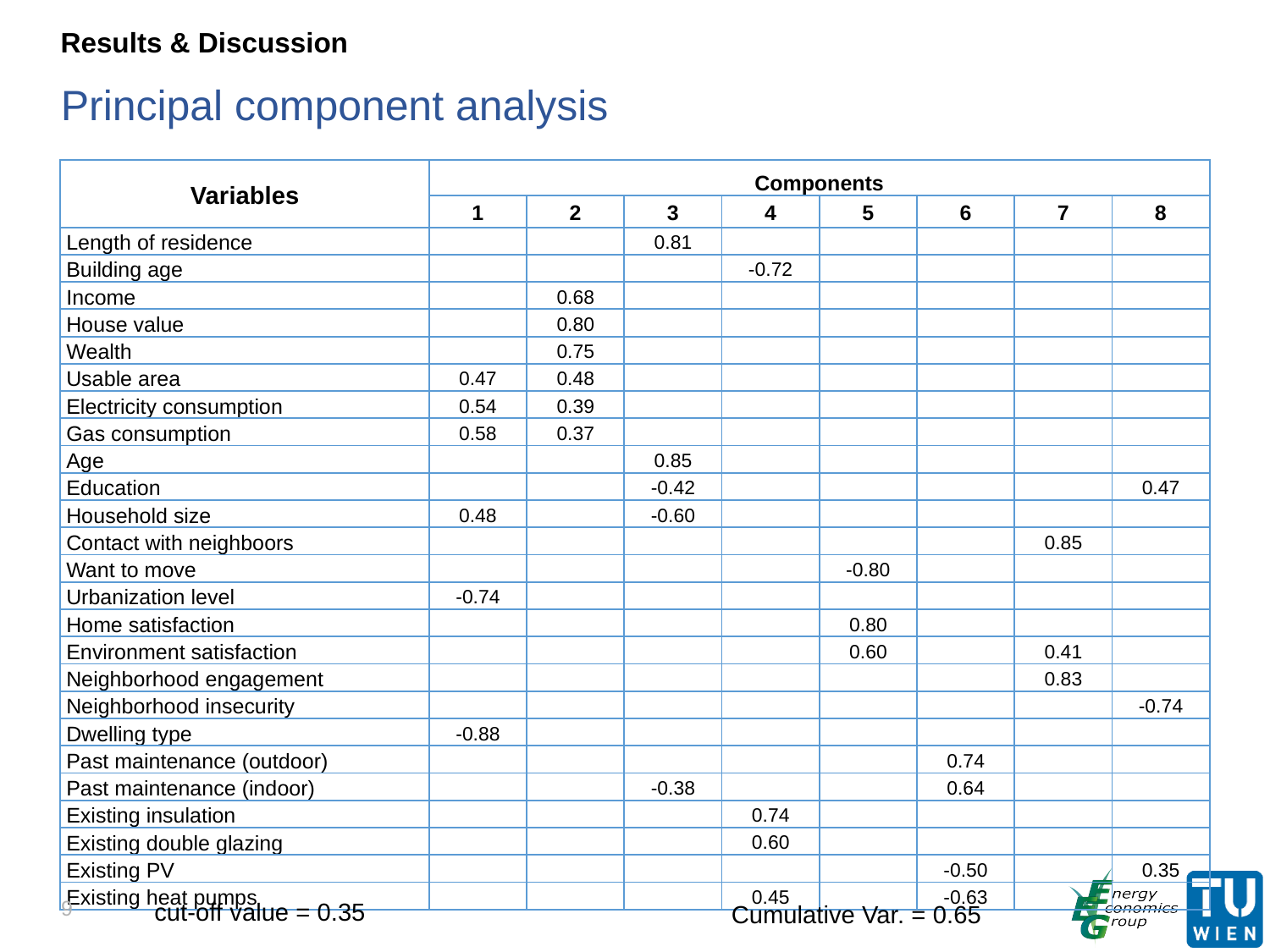

# Results & Discussion
Principal component analysis
| Variables | Components |  |  |  |  |  |  |  |
| --- | --- | --- | --- | --- | --- | --- | --- | --- |
|  | 1 | 2 | 3 | 4 | 5 | 6 | 7 | 8 |
| Length of residence |  |  | 0.81 |  |  |  |  |  |
| Building age |  |  |  | -0.72 |  |  |  |  |
| Income |  | 0.68 |  |  |  |  |  |  |
| House value |  | 0.80 |  |  |  |  |  |  |
| Wealth |  | 0.75 |  |  |  |  |  |  |
| Usable area | 0.47 | 0.48 |  |  |  |  |  |  |
| Electricity consumption | 0.54 | 0.39 |  |  |  |  |  |  |
| Gas consumption | 0.58 | 0.37 |  |  |  |  |  |  |
| Age |  |  | 0.85 |  |  |  |  |  |
| Education |  |  | -0.42 |  |  |  |  | 0.47 |
| Household size | 0.48 |  | -0.60 |  |  |  |  |  |
| Contact with neighboors |  |  |  |  |  |  | 0.85 |  |
| Want to move |  |  |  |  | -0.80 |  |  |  |
| Urbanization level | -0.74 |  |  |  |  |  |  |  |
| Home satisfaction |  |  |  |  | 0.80 |  |  |  |
| Environment satisfaction |  |  |  |  | 0.60 |  | 0.41 |  |
| Neighborhood engagement |  |  |  |  |  |  | 0.83 |  |
| Neighborhood insecurity |  |  |  |  |  |  |  | -0.74 |
| Dwelling type | -0.88 |  |  |  |  |  |  |  |
| Past maintenance (outdoor) |  |  |  |  |  | 0.74 |  |  |
| Past maintenance (indoor) |  |  | -0.38 |  |  | 0.64 |  |  |
| Existing insulation |  |  |  | 0.74 |  |  |  |  |
| Existing double glazing |  |  |  | 0.60 |  |  |  |  |
| Existing PV |  |  |  |  |  | -0.50 |  | 0.35 |
| Existing heat pumps |  |  |  | 0.45 |  | -0.63 |  |  |
9

cut-off value = 0.35
 Cumulative Var. = 0.65